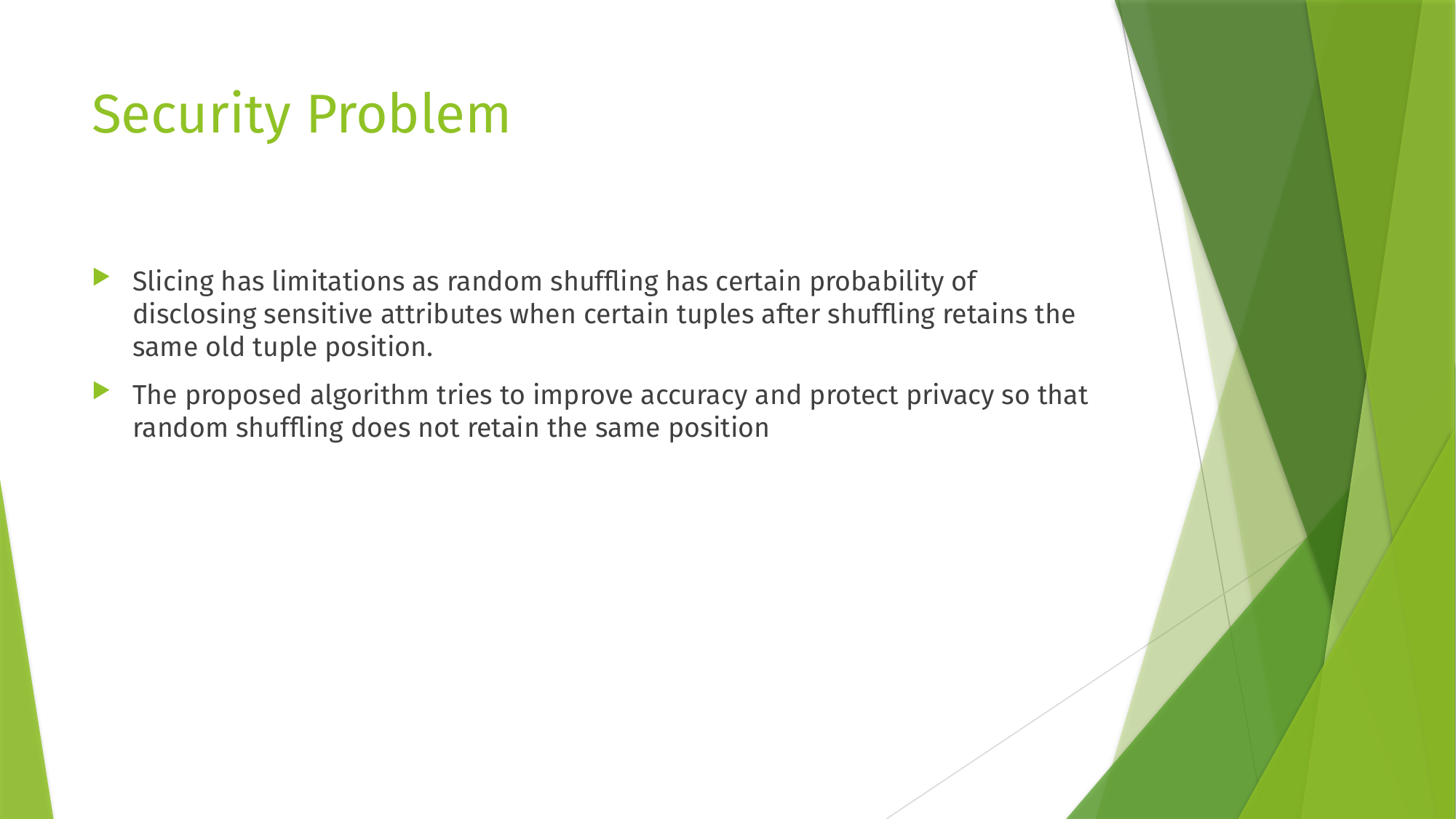

# Security Problem
Slicing has limitations as random shuffling has certain probability of disclosing sensitive attributes when certain tuples after shuffling retains the same old tuple position.
The proposed algorithm tries to improve accuracy and protect privacy so that random shuffling does not retain the same position